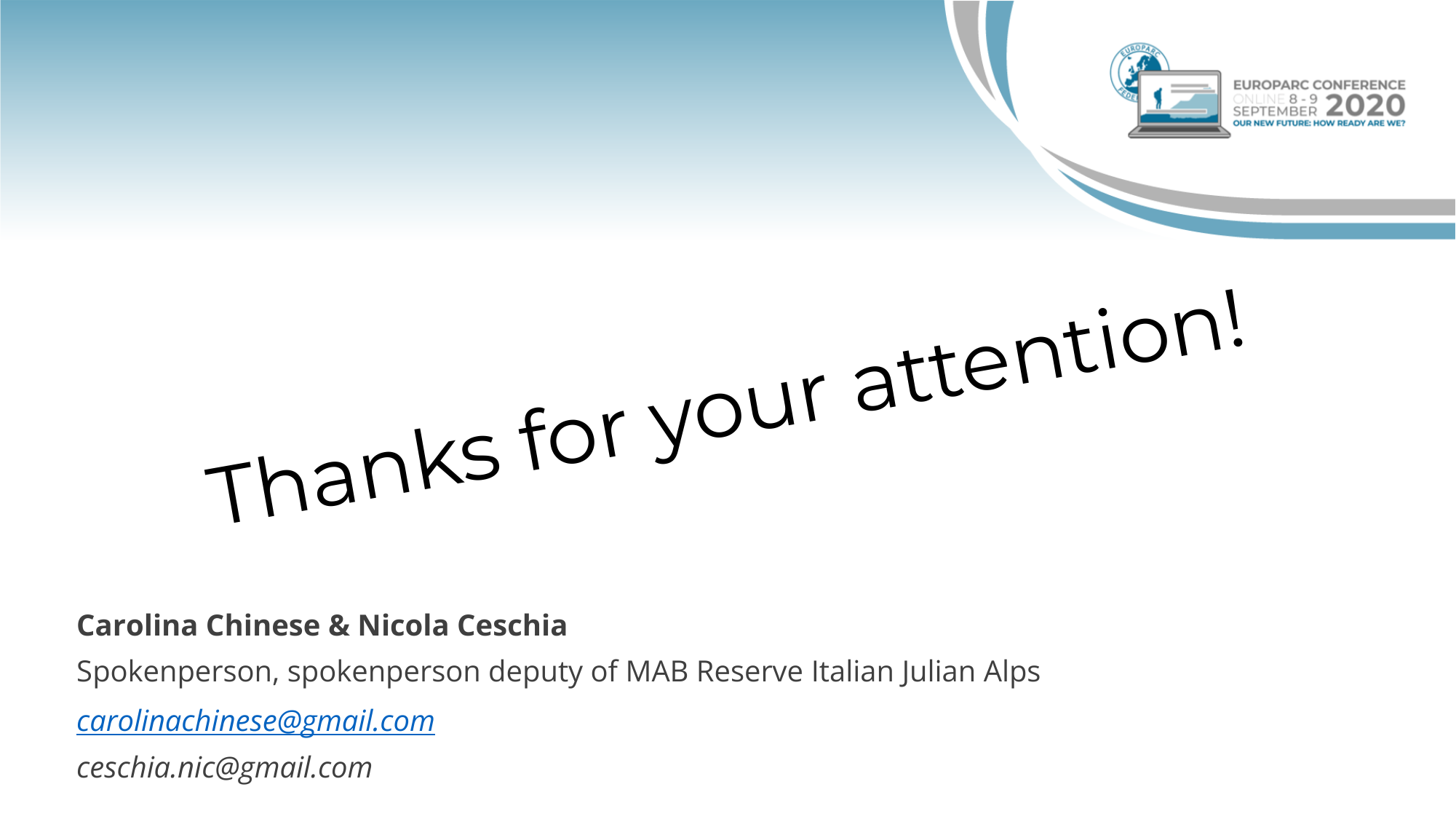

# Thanks for your attention!
Carolina Chinese & Nicola Ceschia
Spokenperson, spokenperson deputy of MAB Reserve Italian Julian Alps
carolinachinese@gmail.com
ceschia.nic@gmail.com